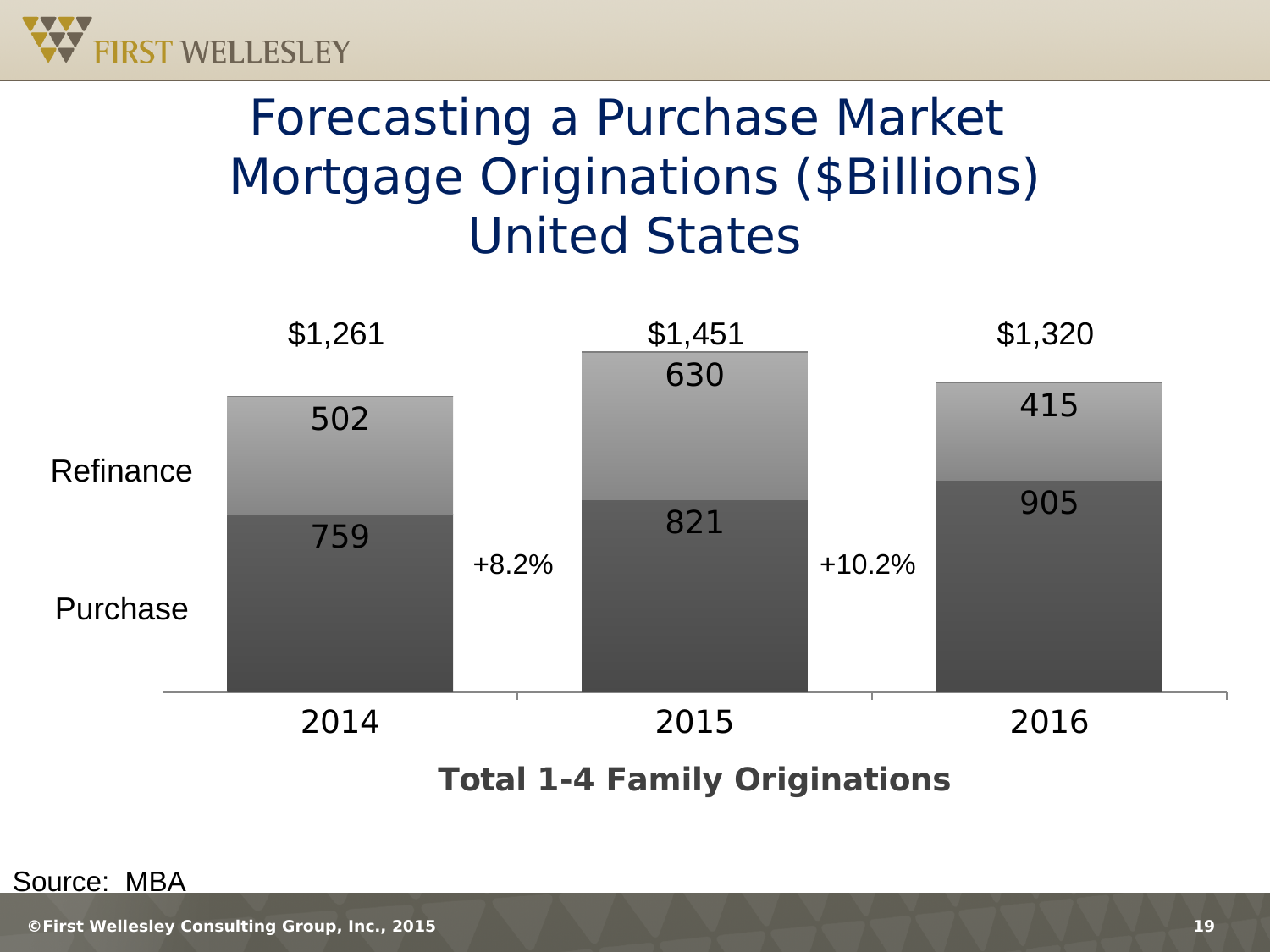

# Forecasting a Purchase Market Mortgage Originations ($Billions) United States

### Chart

| Category | Column1 | Column2 | Series 3 |
|---|---|---|---|
| 2014 | 759.0 | 502.0 | 2.0 |
| 2015 | 821.0 | 630.0 | 2.0 |
| 2016 | 905.0 | 415.0 | 3.0 |
$1,261
$1,451
$1,320
Refinance
+8.2%
+10.2%
Purchase
Source:  MBA